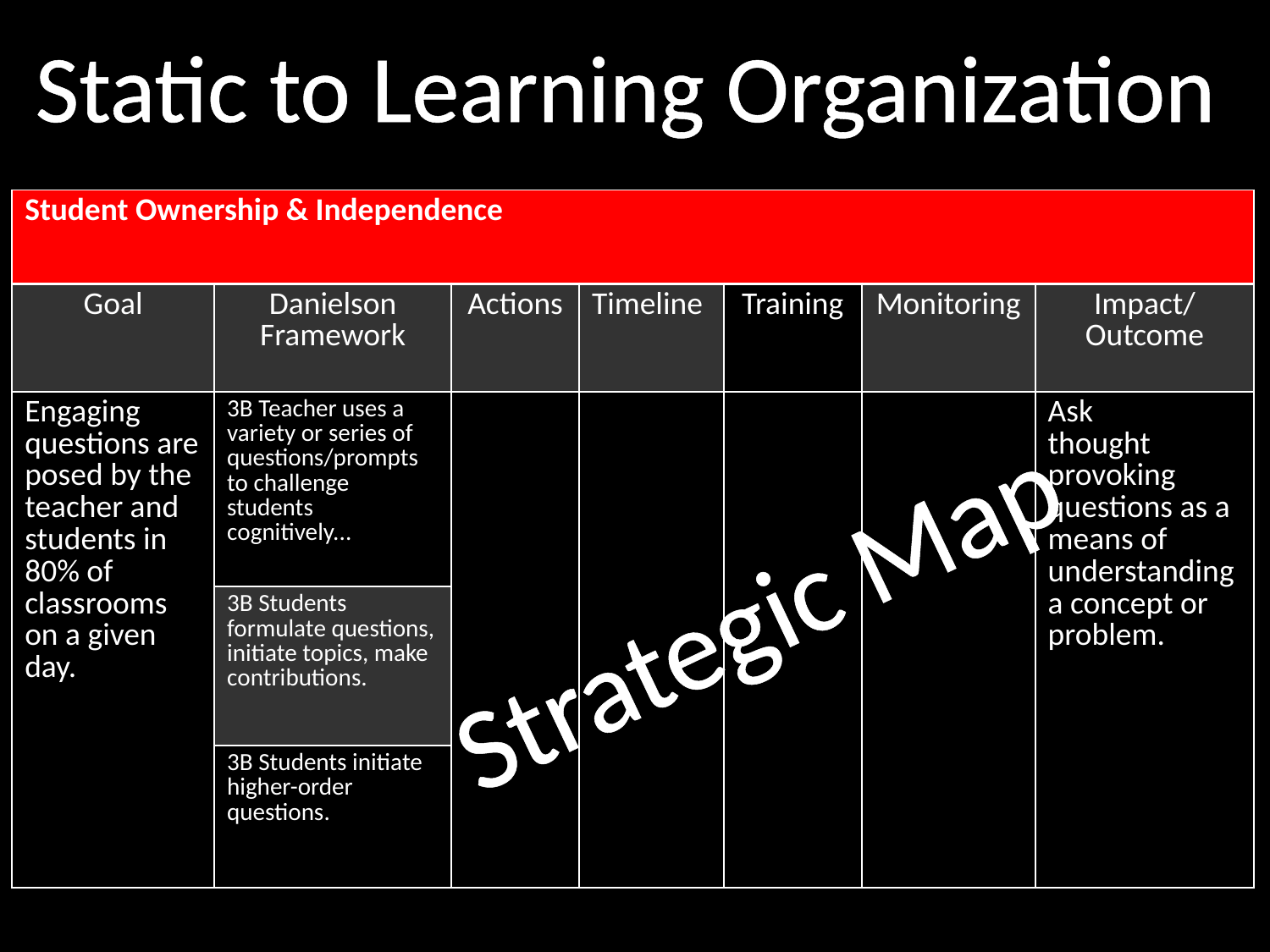

Static to Learning Organization
| Student Ownership & Independence |  |  |  |  |  |  |
| --- | --- | --- | --- | --- | --- | --- |
| Goal | Danielson Framework | Actions | Timeline | Training | Monitoring | Impact/ Outcome |
| Engaging questions are posed by the teacher and students in 80% of classrooms on a given day. | 3B Teacher uses a variety or series of questions/prompts to challenge students cognitively... |  |  |  |  | Ask thought provoking questions as a means of understanding a concept or problem. |
|  | 3B Students formulate questions, initiate topics, make contributions. |  |  |  |  |  |
|  | 3B Students initiate higher-order questions. |  |  |  |  |  |
Strategic Map